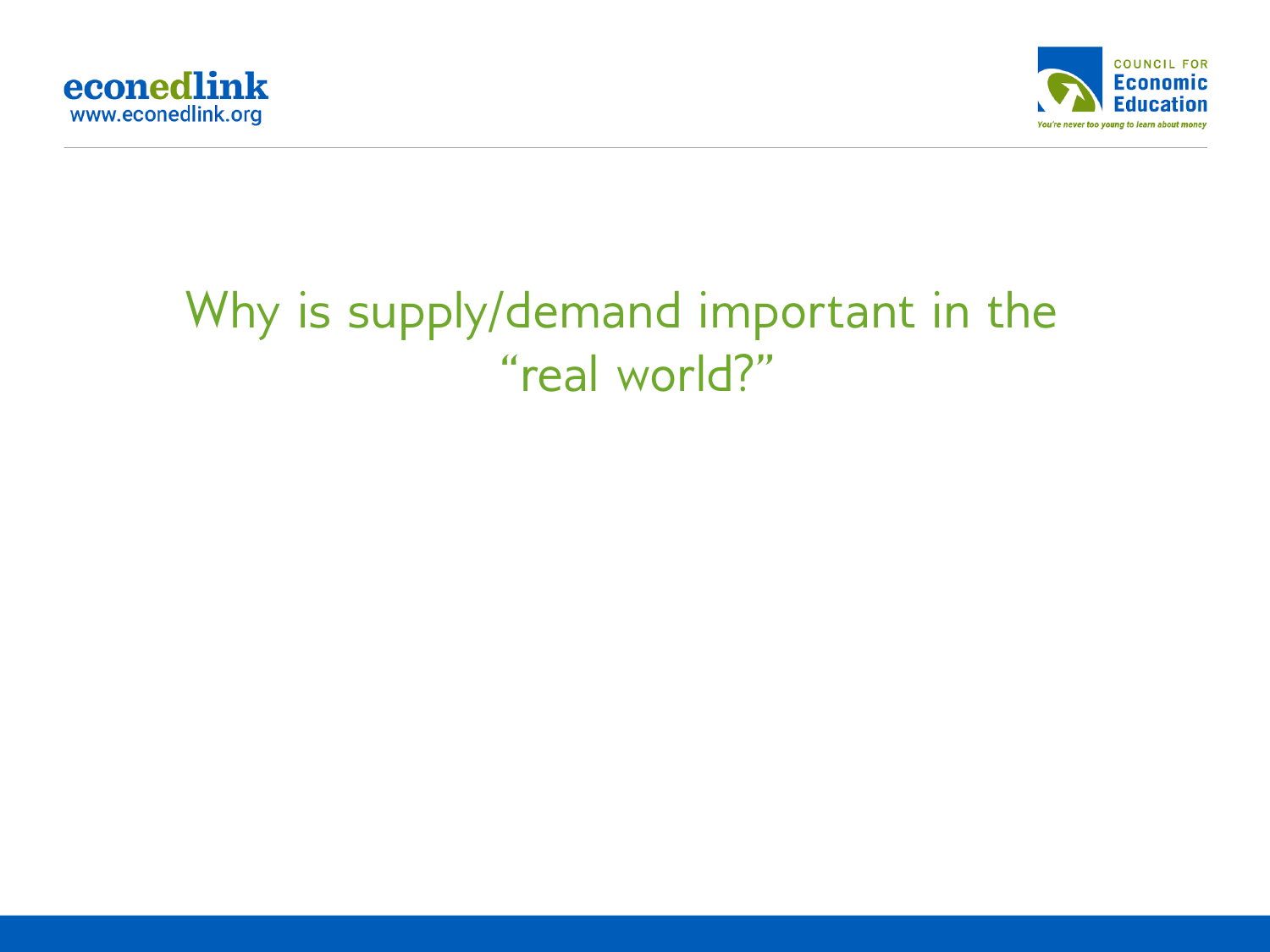

Why is supply/demand important in the “real world?”